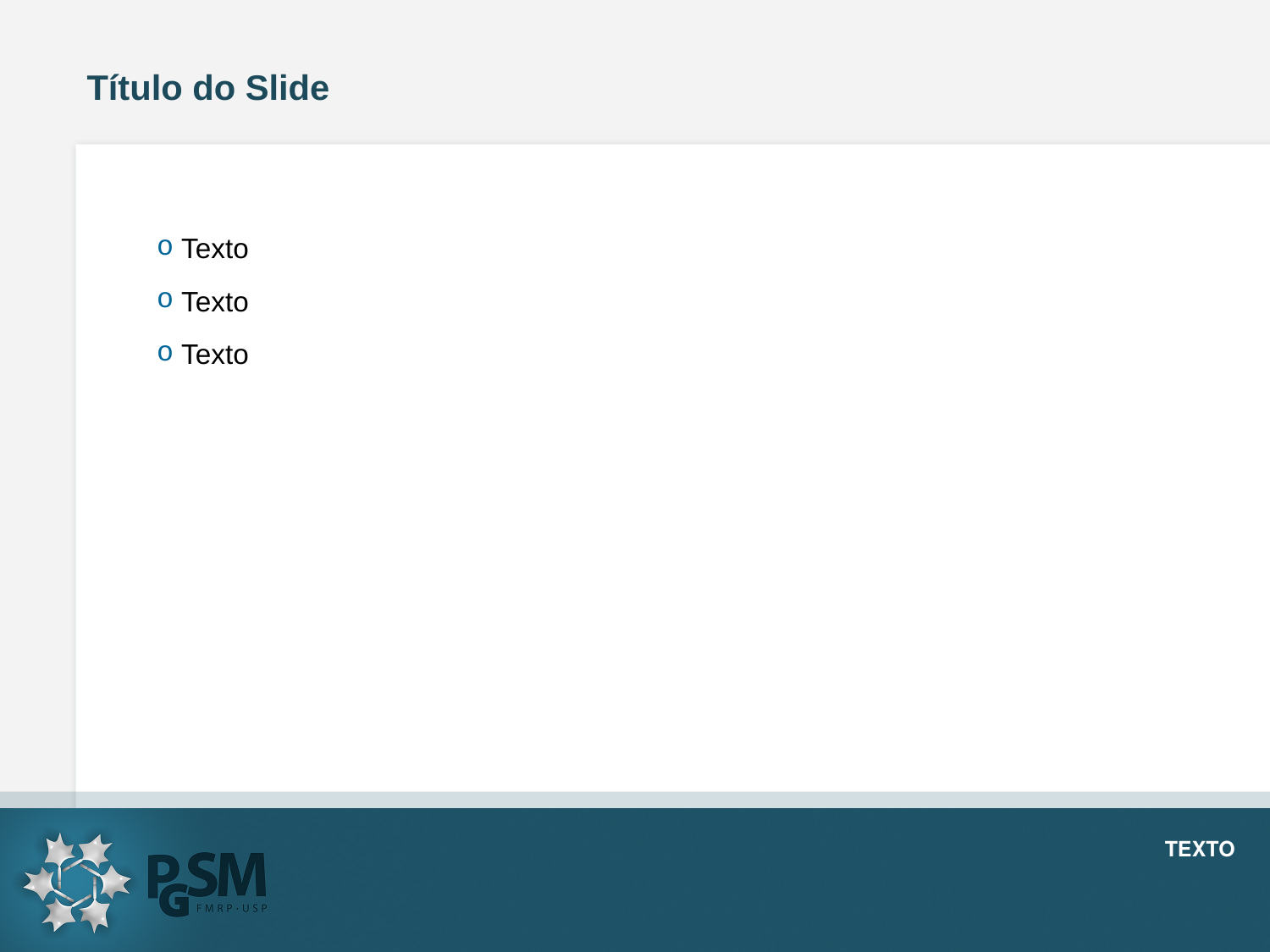

Título do Slide
 Texto
 Texto
 Texto
TEXTO